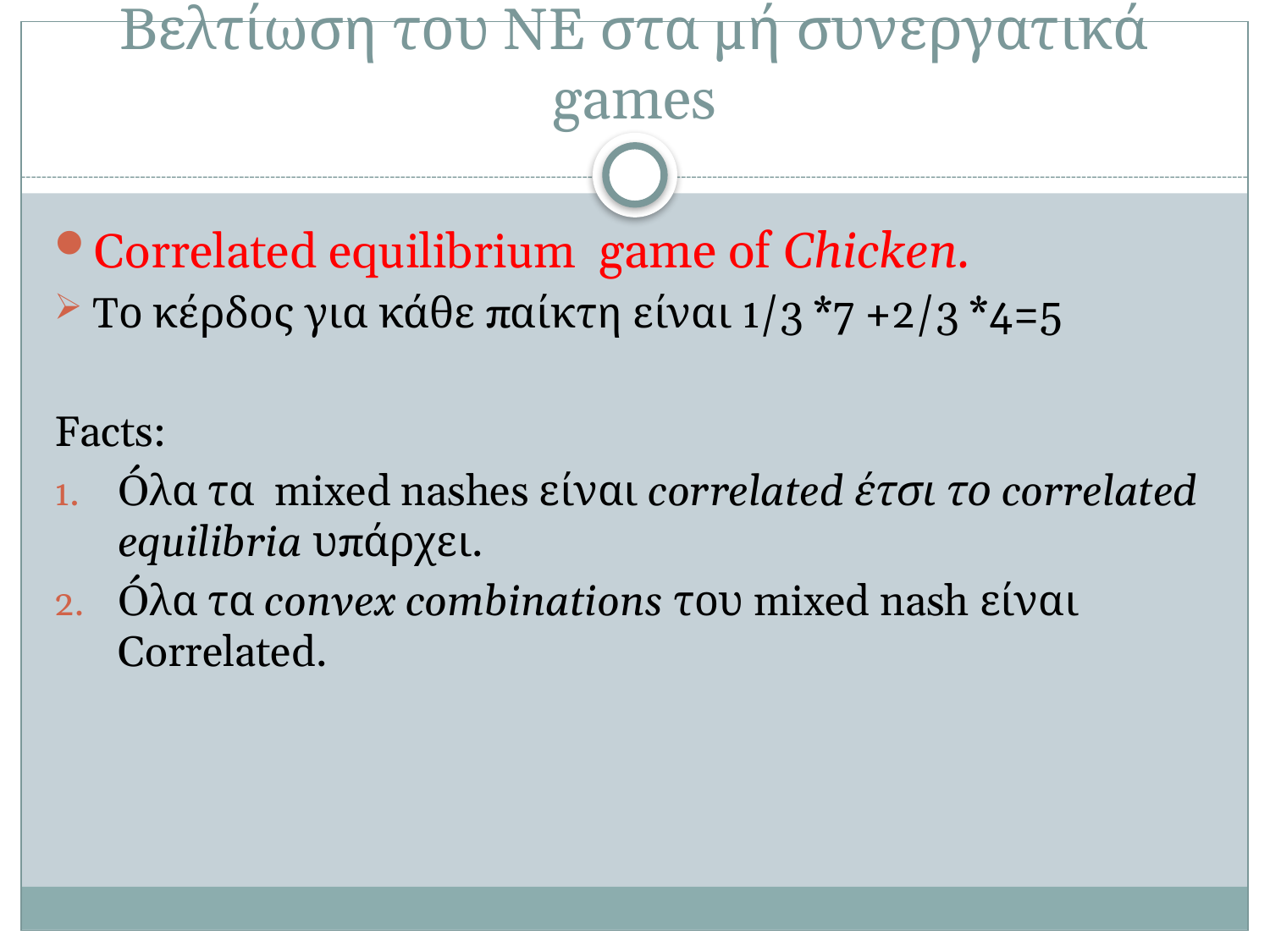

# Βελτίωση του ΝΕ στα μή συνεργατικά games
Correlated equilibrium  game of Chicken.
Το κέρδος για κάθε παίκτη είναι 1/3 *7 +2/3 *4=5

Facts:
Όλα τα  mixed nashes είναι correlated έτσι το correlated equilibria υπάρχει.
Όλα τα convex combinations του mixed nash είναι Correlated.